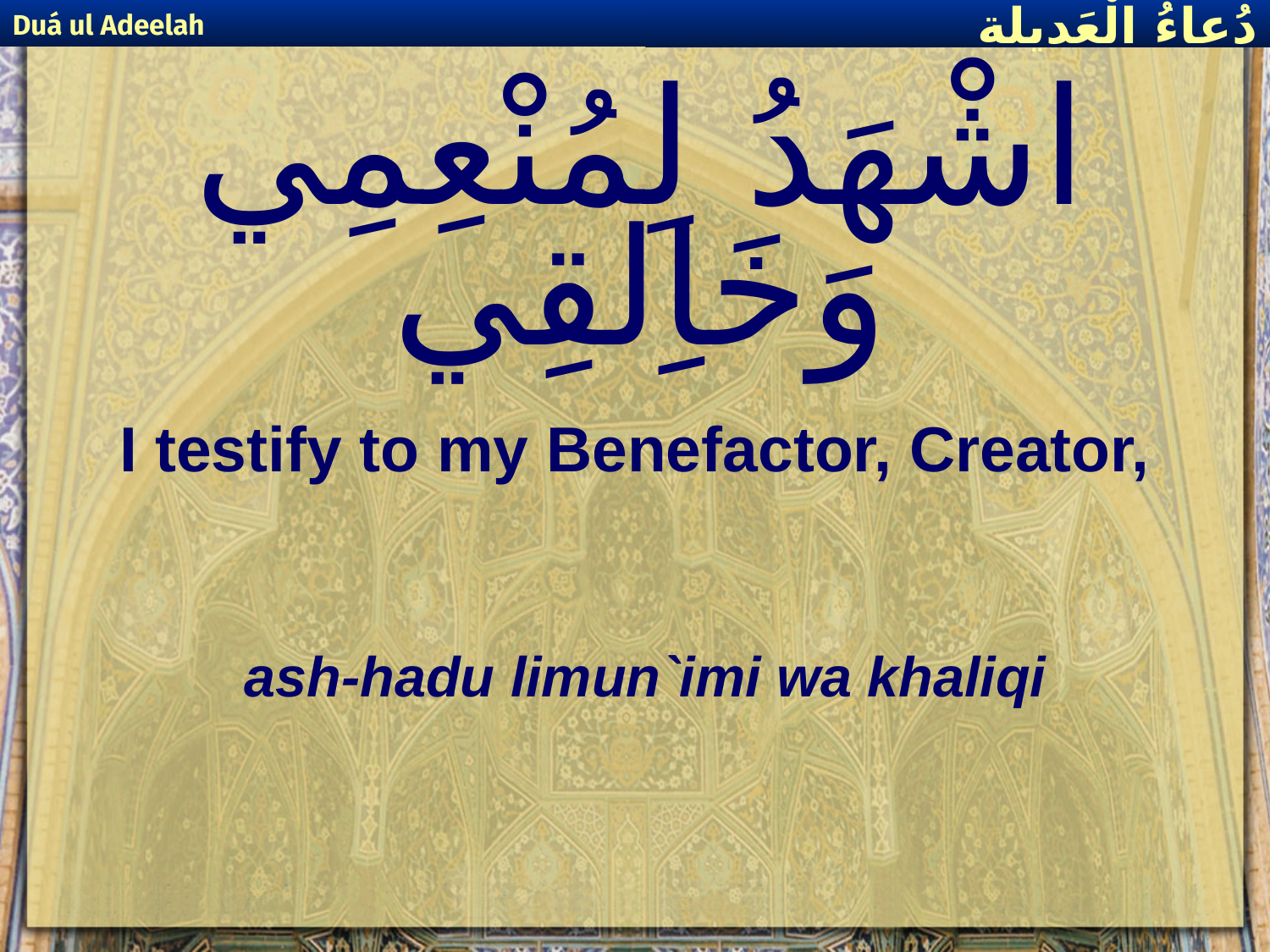

Duá ul Adeelah
دُعاءُ الْعَديلة
# اشْهَدُ لِمُنْعِمِي وَخَاِلقِي
I testify to my Benefactor, Creator,
ash-hadu limun`imi wa khaliqi